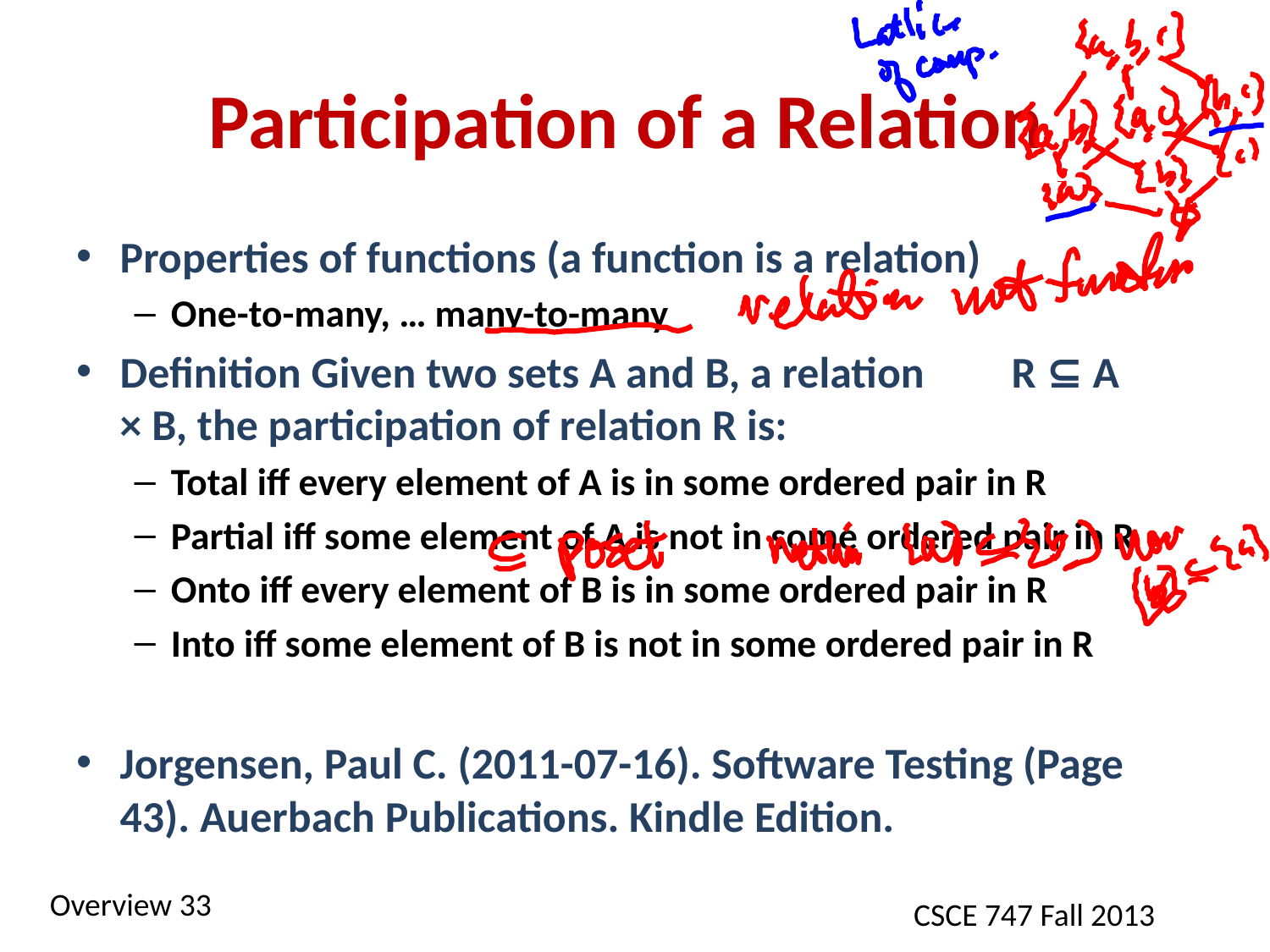

# Participation of a Relation

Properties of functions (a function is a relation)
One-to-many, … many-to-many
Definition Given two sets A and B, a relation 	R ⊆ A × B, the participation of relation R is:
Total iff every element of A is in some ordered pair in R
Partial iff some element of A is not in some ordered pair in R
Onto iff every element of B is in some ordered pair in R
Into iff some element of B is not in some ordered pair in R

Jorgensen, Paul C. (2011-07-16). Software Testing (Page 43). Auerbach Publications. Kindle Edition.